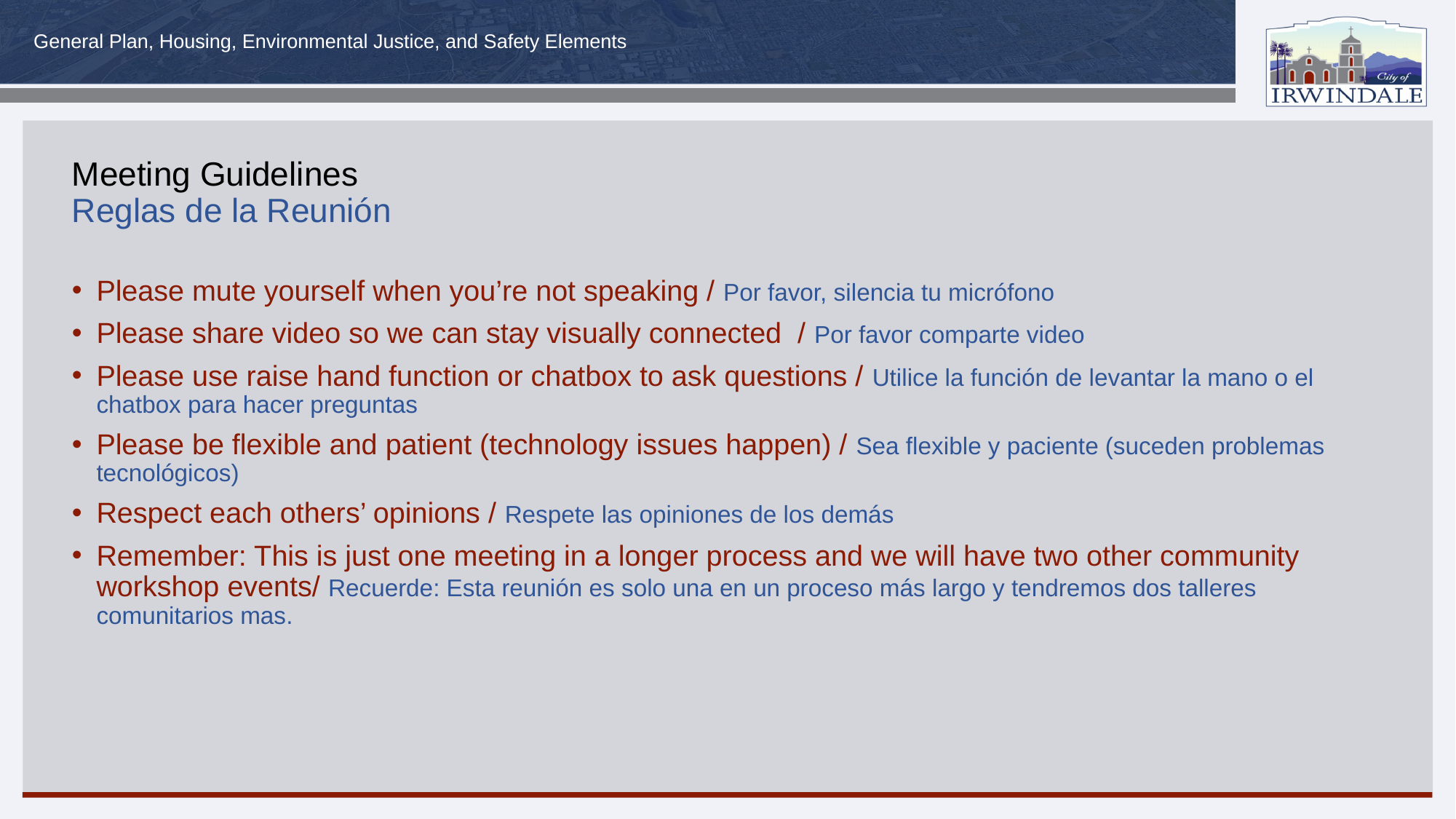

# Meeting Guidelines Reglas de la Reunión
Please mute yourself when you’re not speaking / Por favor, silencia tu micrófono
Please share video so we can stay visually connected  / Por favor comparte video
Please use raise hand function or chatbox to ask questions / Utilice la función de levantar la mano o el chatbox para hacer preguntas
Please be flexible and patient (technology issues happen) / Sea flexible y paciente (suceden problemas tecnológicos)
Respect each others’ opinions / Respete las opiniones de los demás
Remember: This is just one meeting in a longer process and we will have two other community workshop events/ Recuerde: Esta reunión es solo una en un proceso más largo y tendremos dos talleres comunitarios mas.